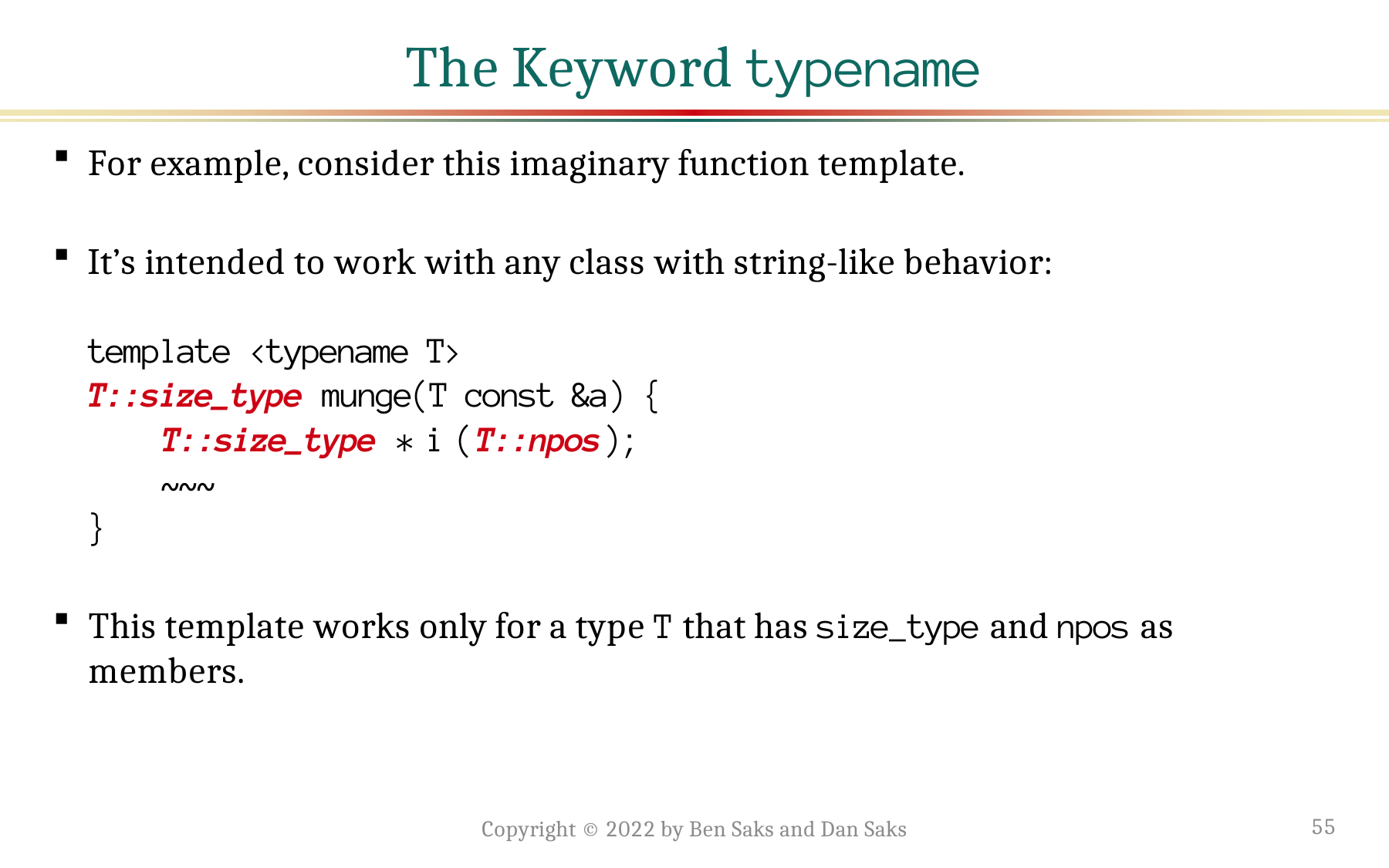

# The Keyword typename
For example, consider this imaginary function template.

It’s intended to work with any class with string-like behavior:

template <typename T>
T::size_type munge(T const &a) {
    T::size_type * i (T::npos);
    ~~~
}

This template works only for a type T that has size_type and npos as members.
Copyright © 2022 by Ben Saks and Dan Saks
55